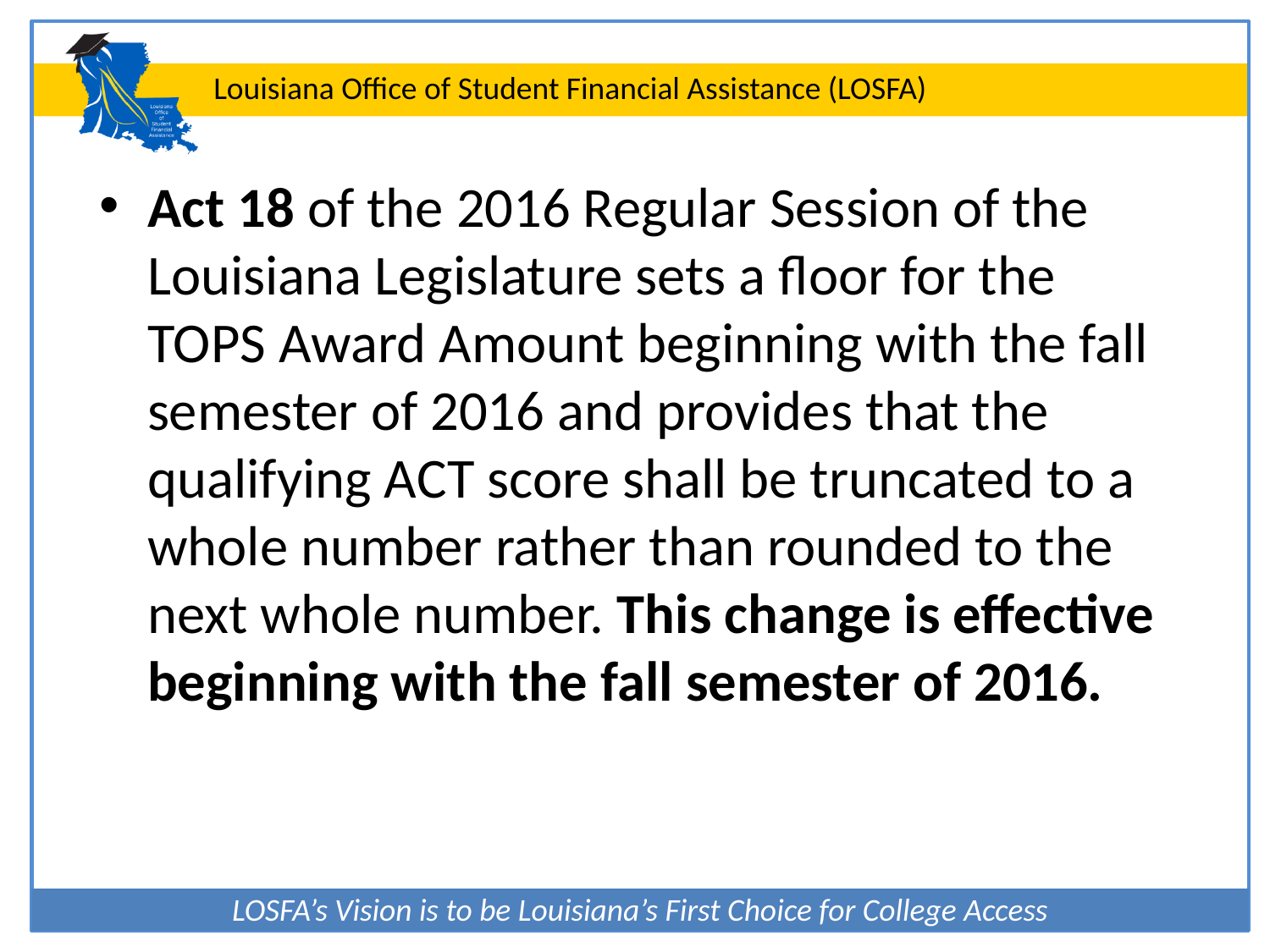

Act 18 of the 2016 Regular Session of the Louisiana Legislature sets a floor for the TOPS Award Amount beginning with the fall semester of 2016 and provides that the qualifying ACT score shall be truncated to a whole number rather than rounded to the next whole number. This change is effective beginning with the fall semester of 2016.